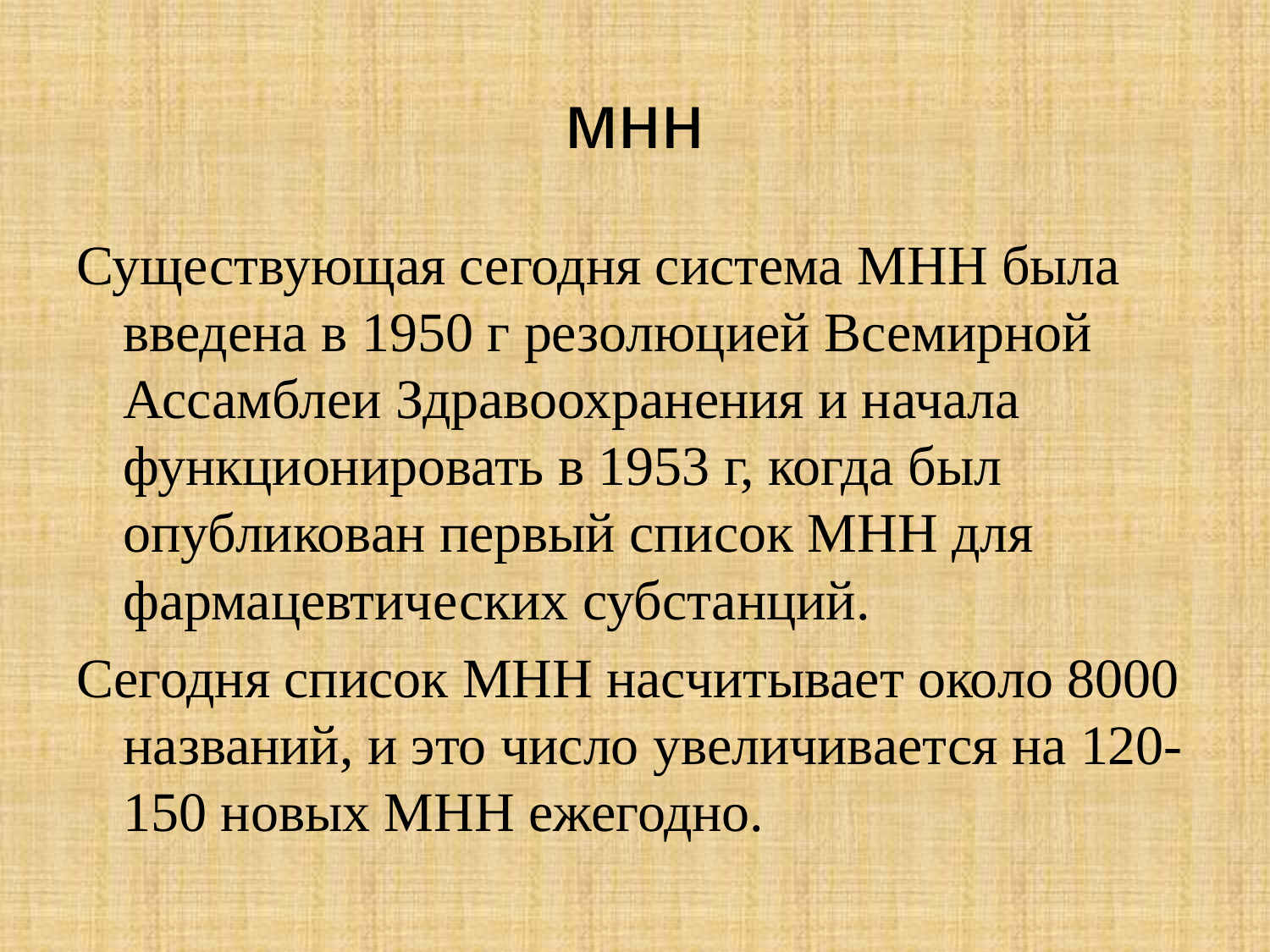

# мнн
Существующая сегодня система МНН была введена в 1950 г резолюцией Всемирной Ассамблеи Здравоохранения и начала функционировать в 1953 г, когда был опубликован первый список МНН для фармацевтических субстанций.
Сегодня список МНН насчитывает около 8000 названий, и это число увеличивается на 120-150 новых МНН ежегодно.